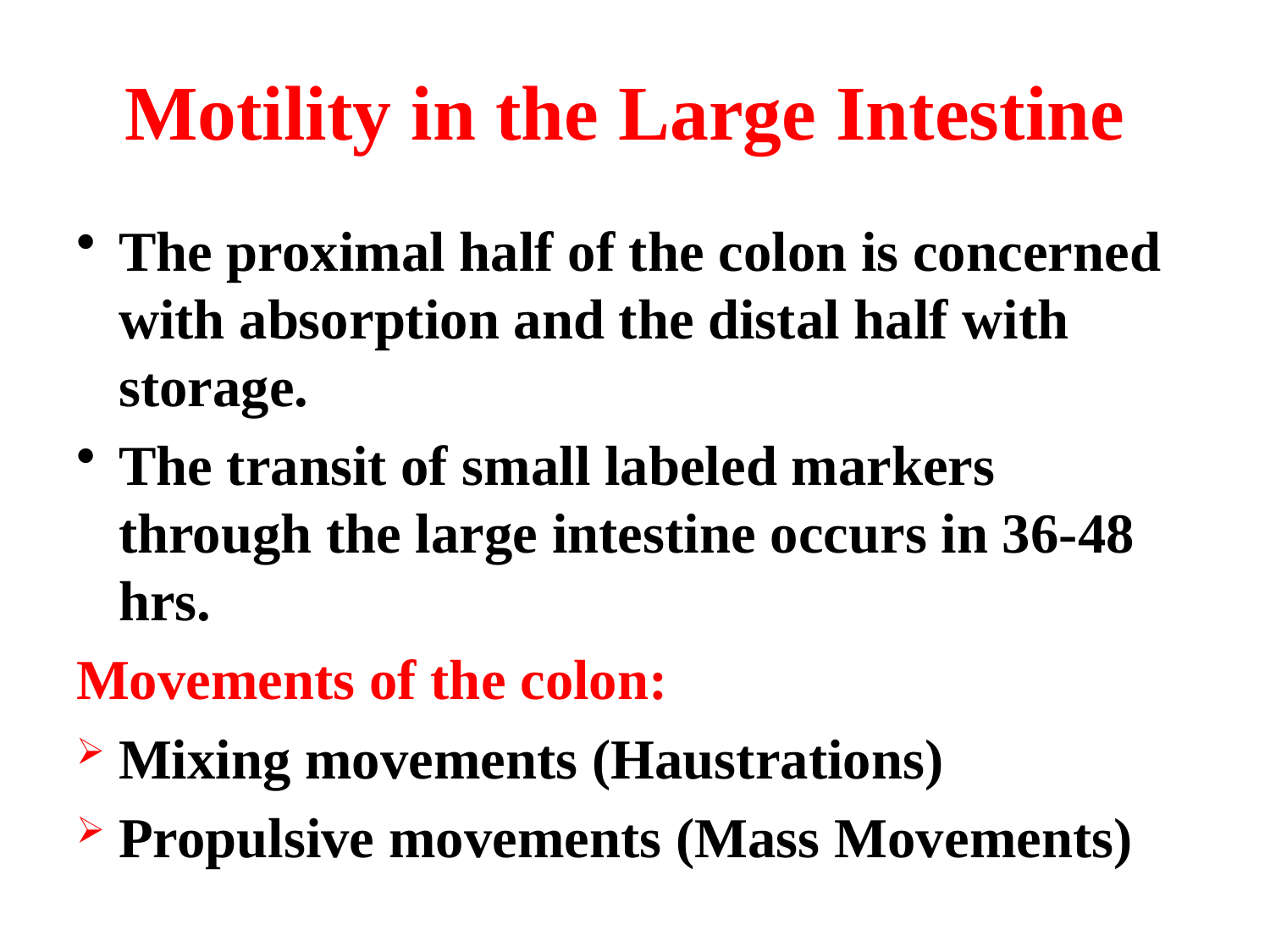

# Motility in the Large Intestine
The proximal half of the colon is concerned with absorption and the distal half with storage.
The transit of small labeled markers through the large intestine occurs in 36-48 hrs.
Movements of the colon:
Mixing movements (Haustrations)
Propulsive movements (Mass Movements)